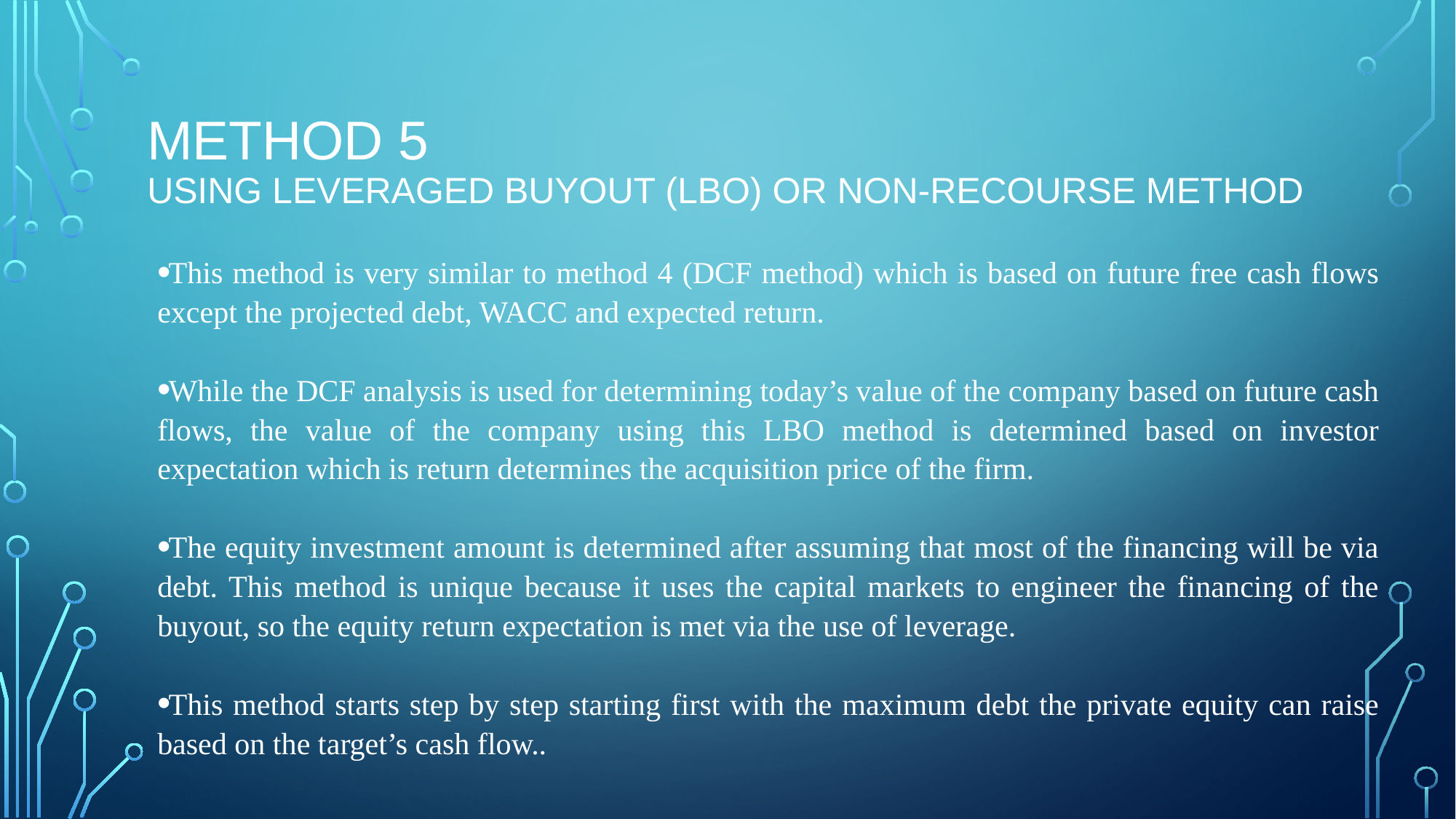

# Method 5 Using Leveraged buyout (lbo) or non-recourse method
This method is very similar to method 4 (DCF method) which is based on future free cash flows except the projected debt, WACC and expected return.

While the DCF analysis is used for determining today’s value of the company based on future cash flows, the value of the company using this LBO method is determined based on investor expectation which is return determines the acquisition price of the firm.

The equity investment amount is determined after assuming that most of the financing will be via debt. This method is unique because it uses the capital markets to engineer the financing of the buyout, so the equity return expectation is met via the use of leverage.

This method starts step by step starting first with the maximum debt the private equity can raise based on the target’s cash flow..